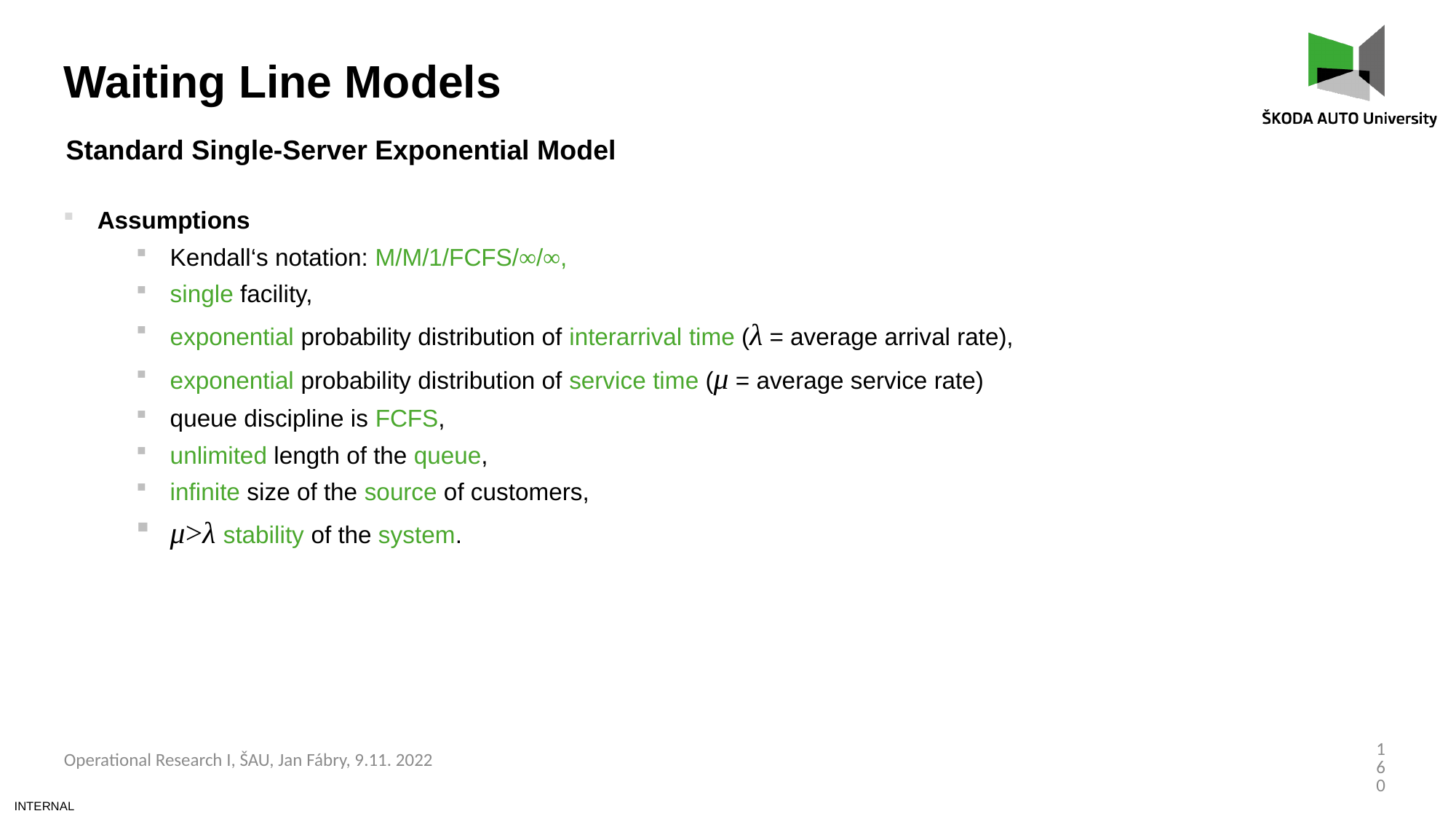

Waiting Line Models
Standard Single-Server Exponential Model
Assumptions
Kendall‘s notation: M/M/1/FCFS/∞/∞,
single facility,
exponential probability distribution of interarrival time (λ = average arrival rate),
exponential probability distribution of service time (μ = average service rate)
queue discipline is FCFS,
unlimited length of the queue,
infinite size of the source of customers,
μ>λ stability of the system.
160
Operational Research I, ŠAU, Jan Fábry, 9.11. 2022